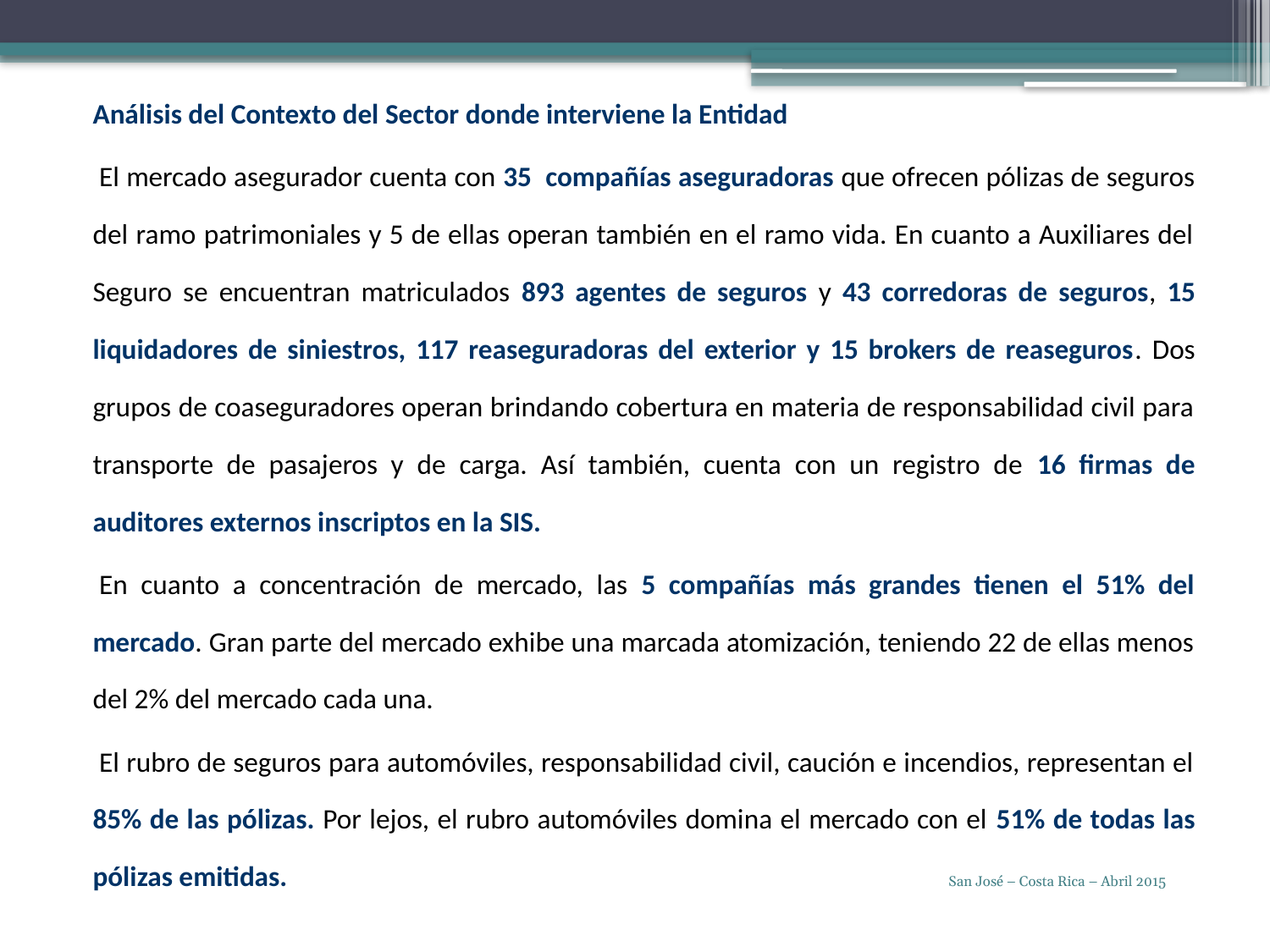

Análisis del Contexto del Sector donde interviene la Entidad
 El mercado asegurador cuenta con 35  compañías aseguradoras que ofrecen pólizas de seguros del ramo patrimoniales y 5 de ellas operan también en el ramo vida. En cuanto a Auxiliares del Seguro se encuentran matriculados 893 agentes de seguros y 43 corredoras de seguros, 15 liquidadores de siniestros, 117 reaseguradoras del exterior y 15 brokers de reaseguros. Dos grupos de coaseguradores operan brindando cobertura en materia de responsabilidad civil para transporte de pasajeros y de carga. Así también, cuenta con un registro de 16 firmas de auditores externos inscriptos en la SIS.
 En cuanto a concentración de mercado, las 5 compañías más grandes tienen el 51% del mercado. Gran parte del mercado exhibe una marcada atomización, teniendo 22 de ellas menos del 2% del mercado cada una.
 El rubro de seguros para automóviles, responsabilidad civil, caución e incendios, representan el 85% de las pólizas. Por lejos, el rubro automóviles domina el mercado con el 51% de todas las pólizas emitidas.

San José – Costa Rica – Abril 2015